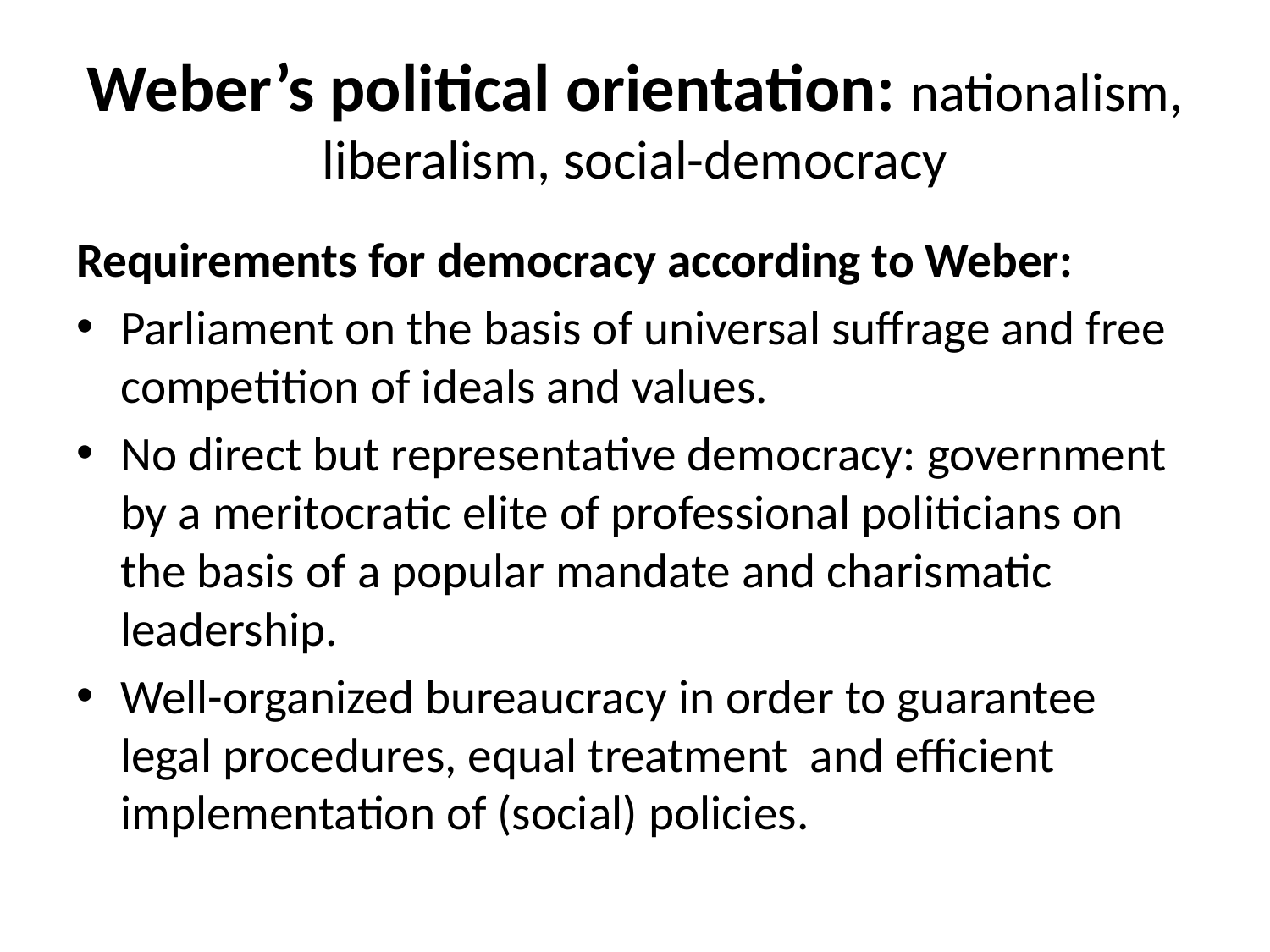

# Weber’s political orientation: nationalism, liberalism, social-democracy
Requirements for democracy according to Weber:
Parliament on the basis of universal suffrage and free competition of ideals and values.
No direct but representative democracy: government by a meritocratic elite of professional politicians on the basis of a popular mandate and charismatic leadership.
Well-organized bureaucracy in order to guarantee legal procedures, equal treatment  and efficient implementation of (social) policies.